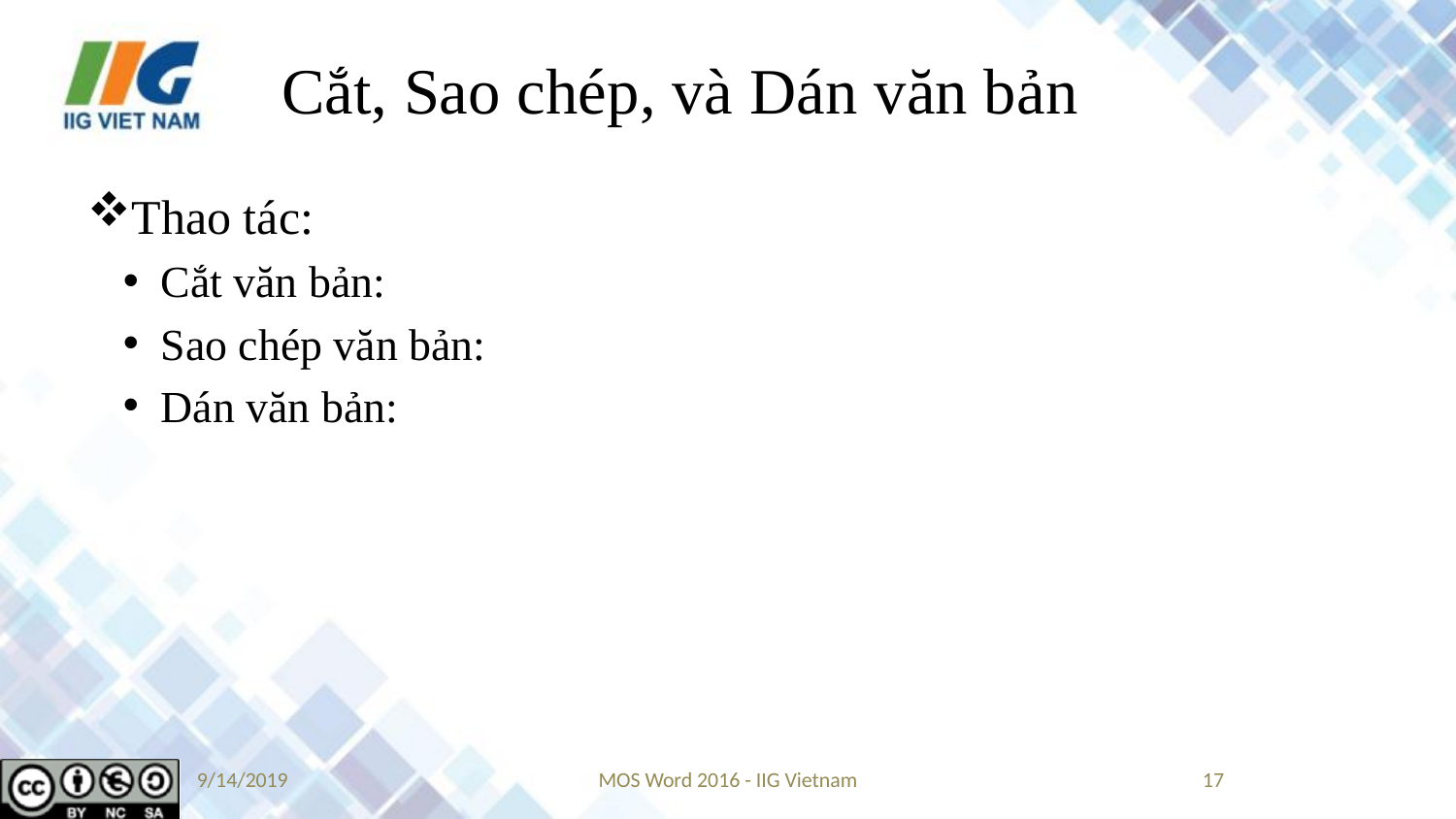

# Cắt, Sao chép, và Dán văn bản
Thao tác:
Cắt văn bản:
Sao chép văn bản:
Dán văn bản:
9/14/2019
MOS Word 2016 - IIG Vietnam
17